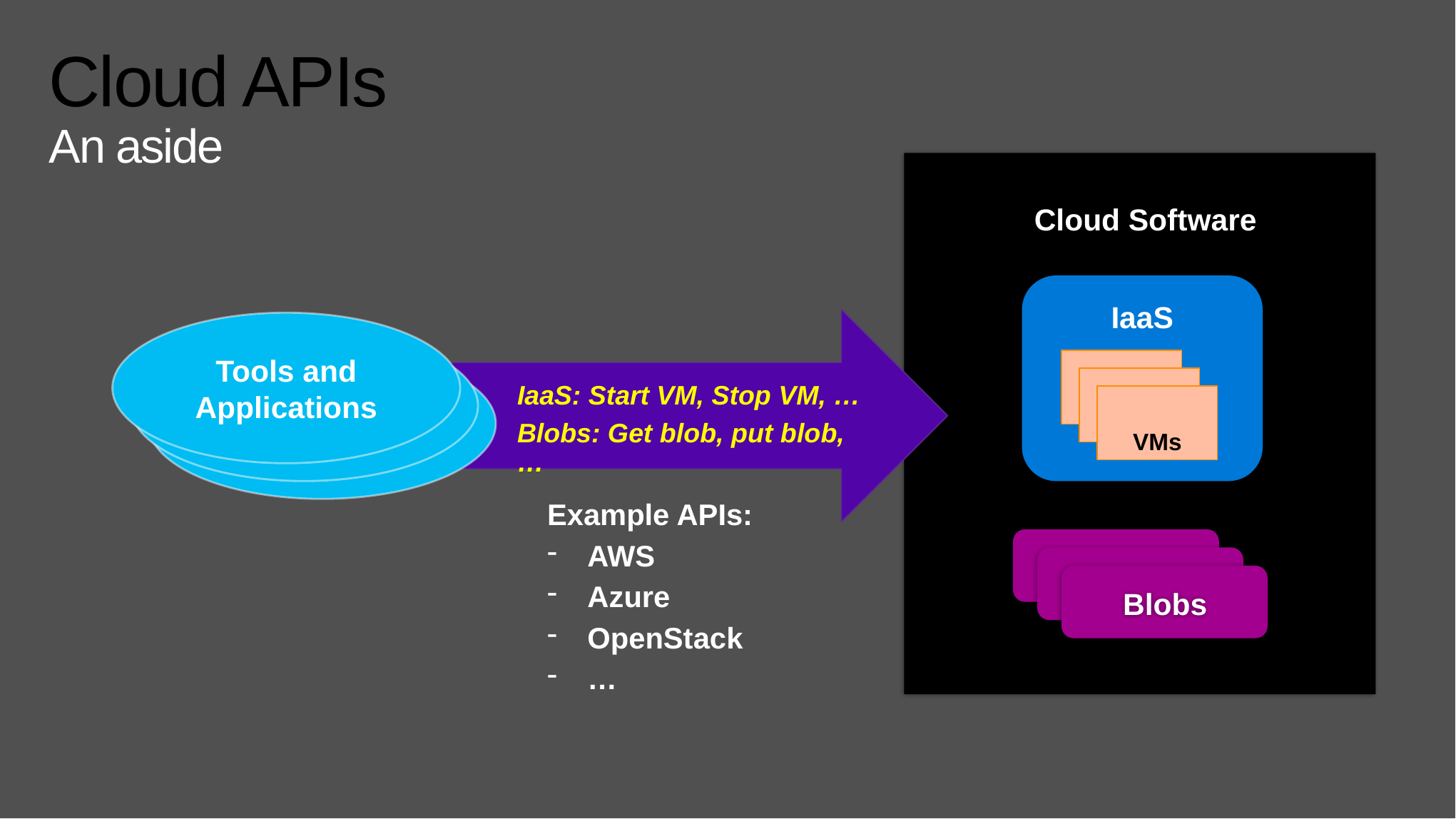

# Cloud APIs An aside

Cloud Software
IaaS

VMs

VMs

VMs

Blobs

IaaS: Start VM, Stop VM, …
Blobs: Get blob, put blob, …
Tools and Applications
Tools and Applications
Tools and Applications
Example APIs:
AWS
Azure
OpenStack
…